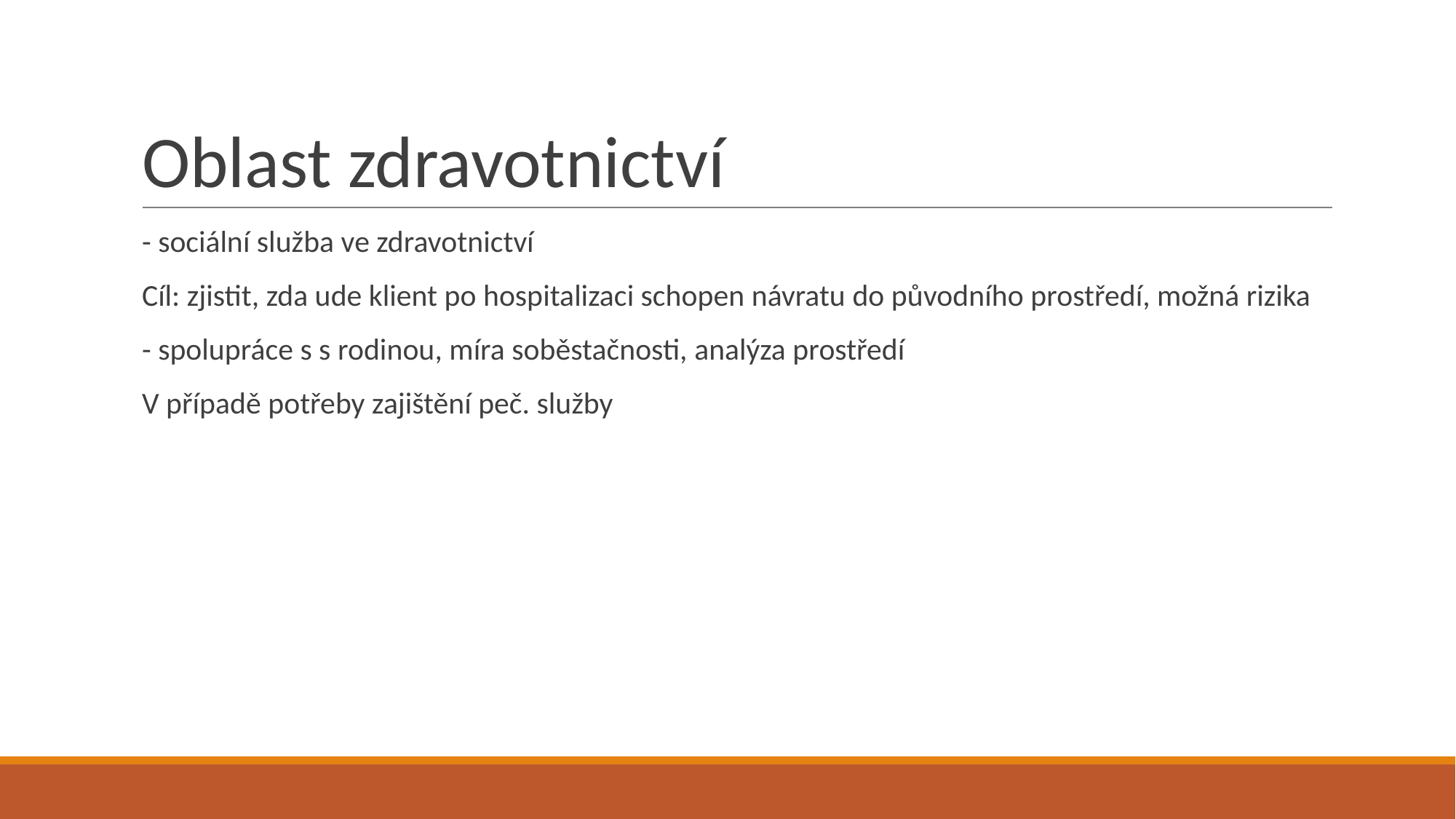

# Oblast zdravotnictví
- sociální služba ve zdravotnictví
Cíl: zjistit, zda ude klient po hospitalizaci schopen návratu do původního prostředí, možná rizika
- spolupráce s s rodinou, míra soběstačnosti, analýza prostředí
V případě potřeby zajištění peč. služby